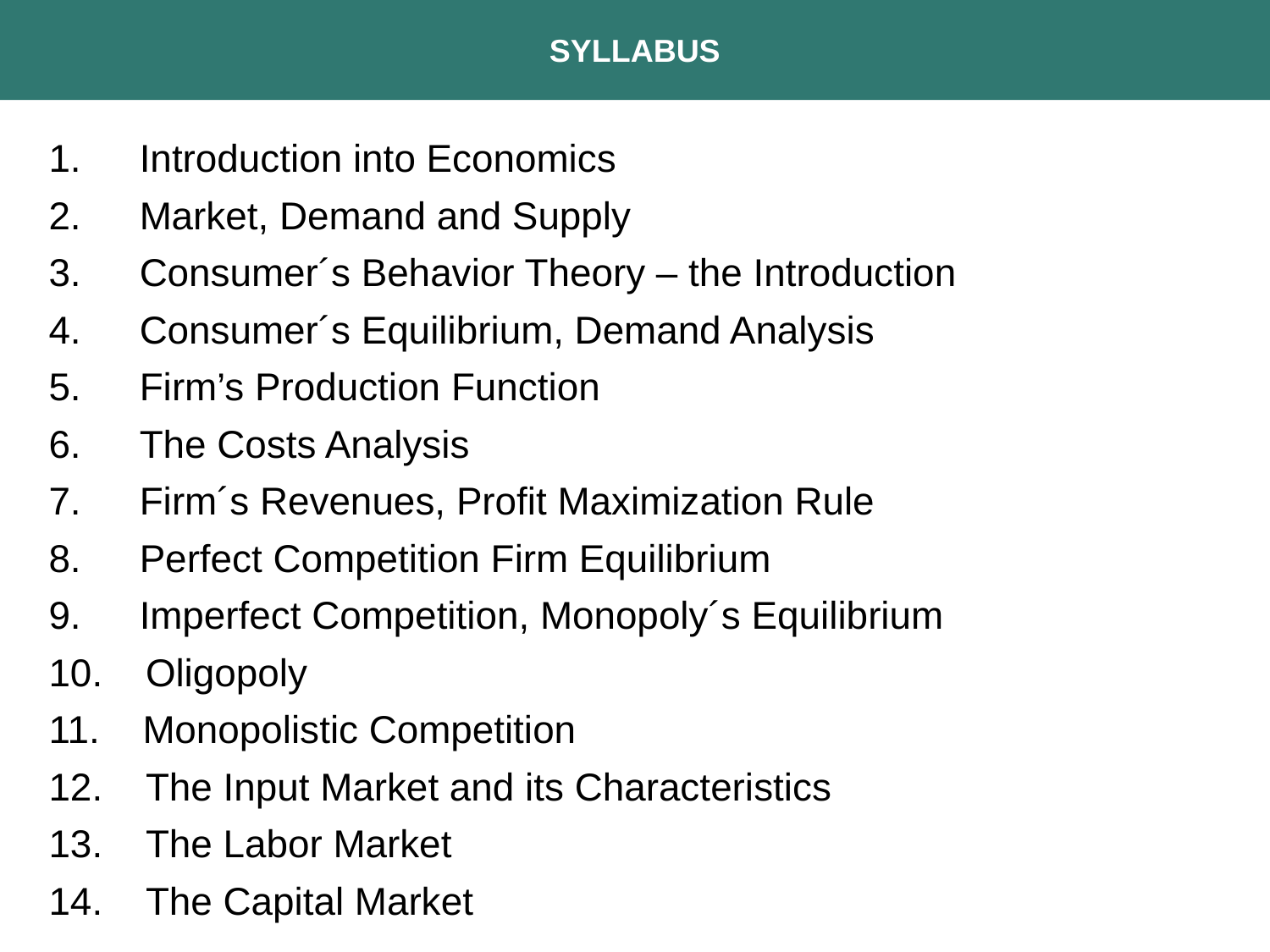

SYLLABUS

    Introduction into Economics
    Market, Demand and Supply
    Consumer´s Behavior Theory – the Introduction
    Consumer´s Equilibrium, Demand Analysis
    Firm’s Production Function
    The Costs Analysis
    Firm´s Revenues, Profit Maximization Rule
    Perfect Competition Firm Equilibrium
    Imperfect Competition, Monopoly´s Equilibrium
    Oligopoly
    Monopolistic Competition
    The Input Market and its Characteristics
    The Labor Market
    The Capital Market